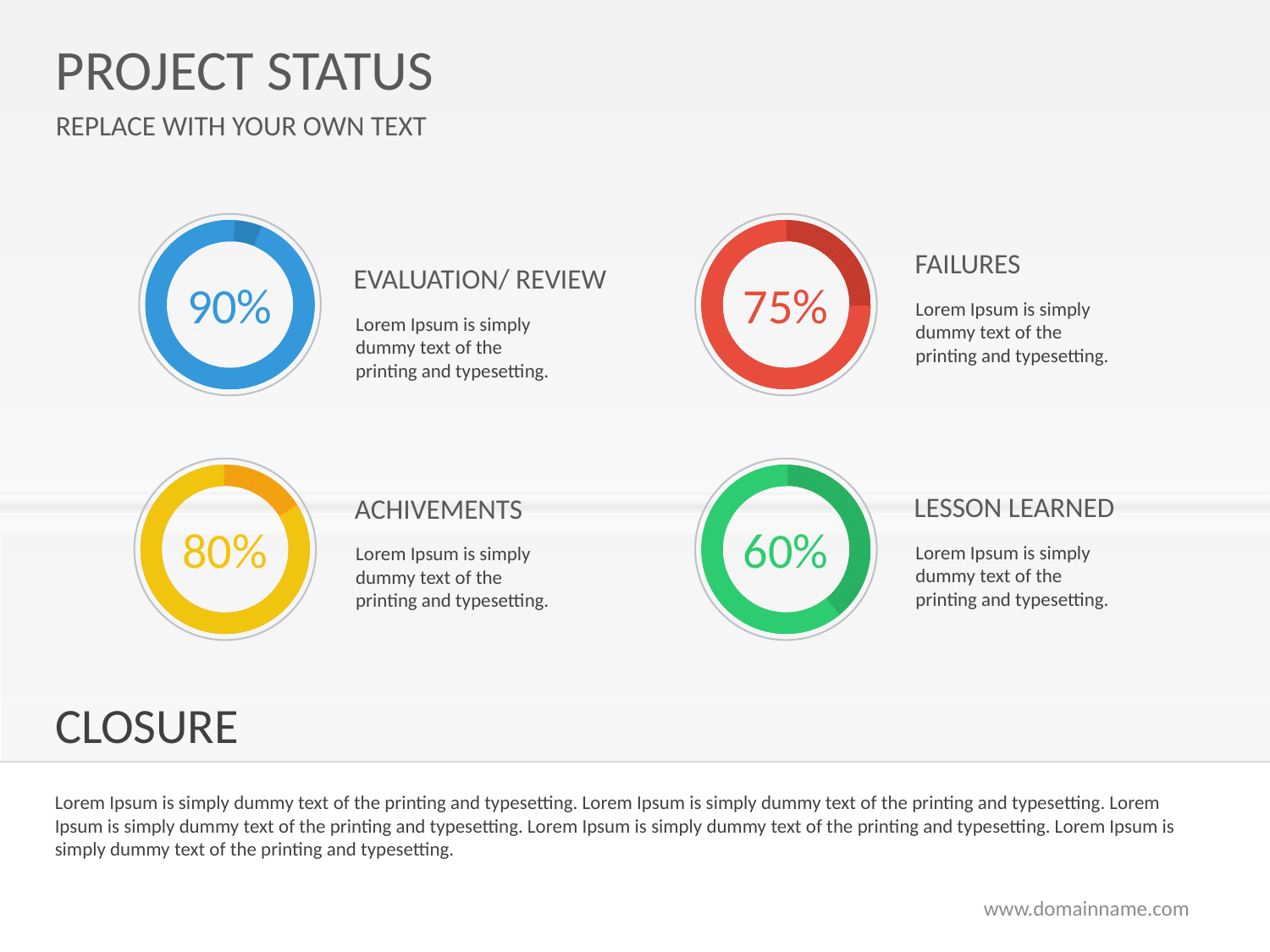

PROJECT STATUS
Replace with your own text

75%

90%
FAILURES
EVALUATION/ REVIEW
Lorem Ipsum is simply dummy text of the printing and typesetting.
Lorem Ipsum is simply dummy text of the printing and typesetting.

80%

60%
LESSON LEARNED
ACHIVEMENTS
Lorem Ipsum is simply dummy text of the printing and typesetting.
Lorem Ipsum is simply dummy text of the printing and typesetting.
CLOSURE

Lorem Ipsum is simply dummy text of the printing and typesetting. Lorem Ipsum is simply dummy text of the printing and typesetting. Lorem Ipsum is simply dummy text of the printing and typesetting. Lorem Ipsum is simply dummy text of the printing and typesetting. Lorem Ipsum is simply dummy text of the printing and typesetting.
14
Logo Company
www.domainname.com